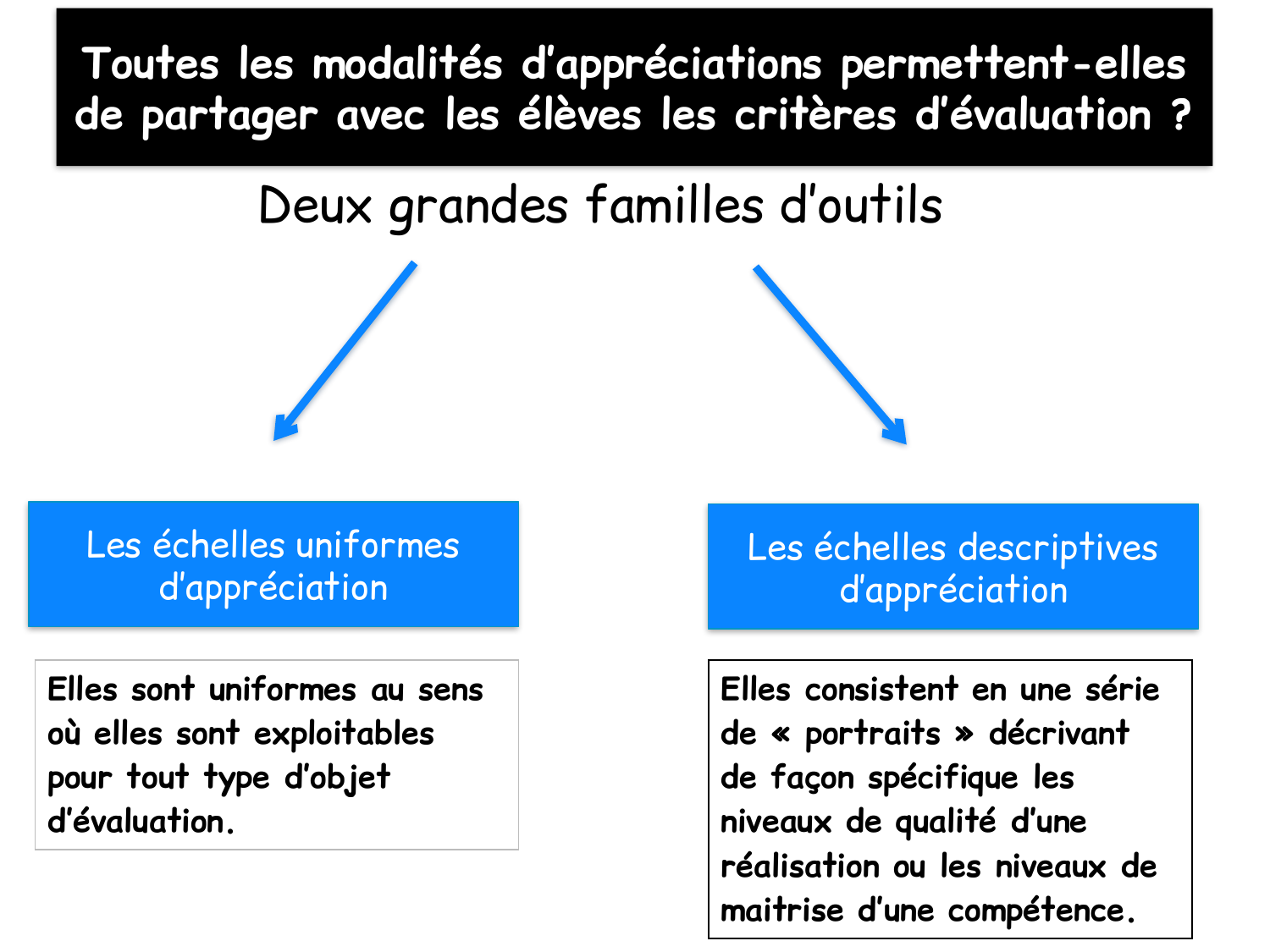

Toutes les modalités d’appréciations permettent-elles de partager avec les élèves les critères d’évaluation ?
Deux grandes familles d’outils

Les échelles uniformes d’appréciation

Les échelles descriptives d’appréciation

| Elles sont uniformes au sens où elles sont exploitables pour tout type d’objet d’évaluation. |
| --- |
| Elles consistent en une série de « portraits » décrivant de façon spécifique les niveaux de qualité d’une réalisation ou les niveaux de maitrise d’une compétence. |
| --- |